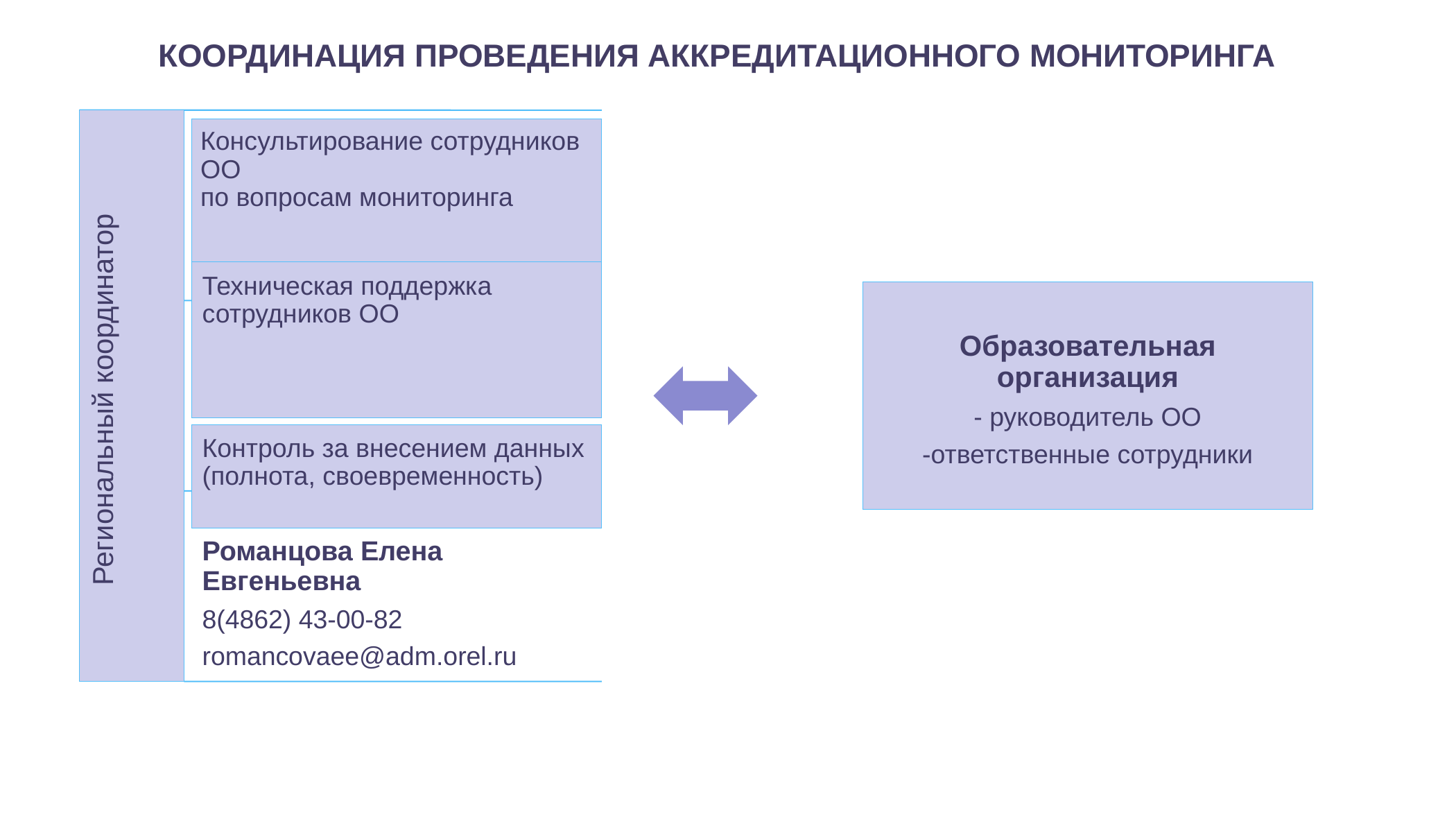

КООРДИНАЦИЯ ПРОВЕДЕНИЯ АККРЕДИТАЦИОННОГО МОНИТОРИНГА

Региональный координатор
Консультирование сотрудников ОО
по вопросам мониторинга
Техническая поддержка сотрудников ОО

Контроль за внесением данных (полнота, своевременность)

Романцова Елена Евгеньевна
8(4862) 43-00-82
romancovaee@adm.orel.ru

Образовательная организация
- руководитель ОО
-ответственные сотрудники